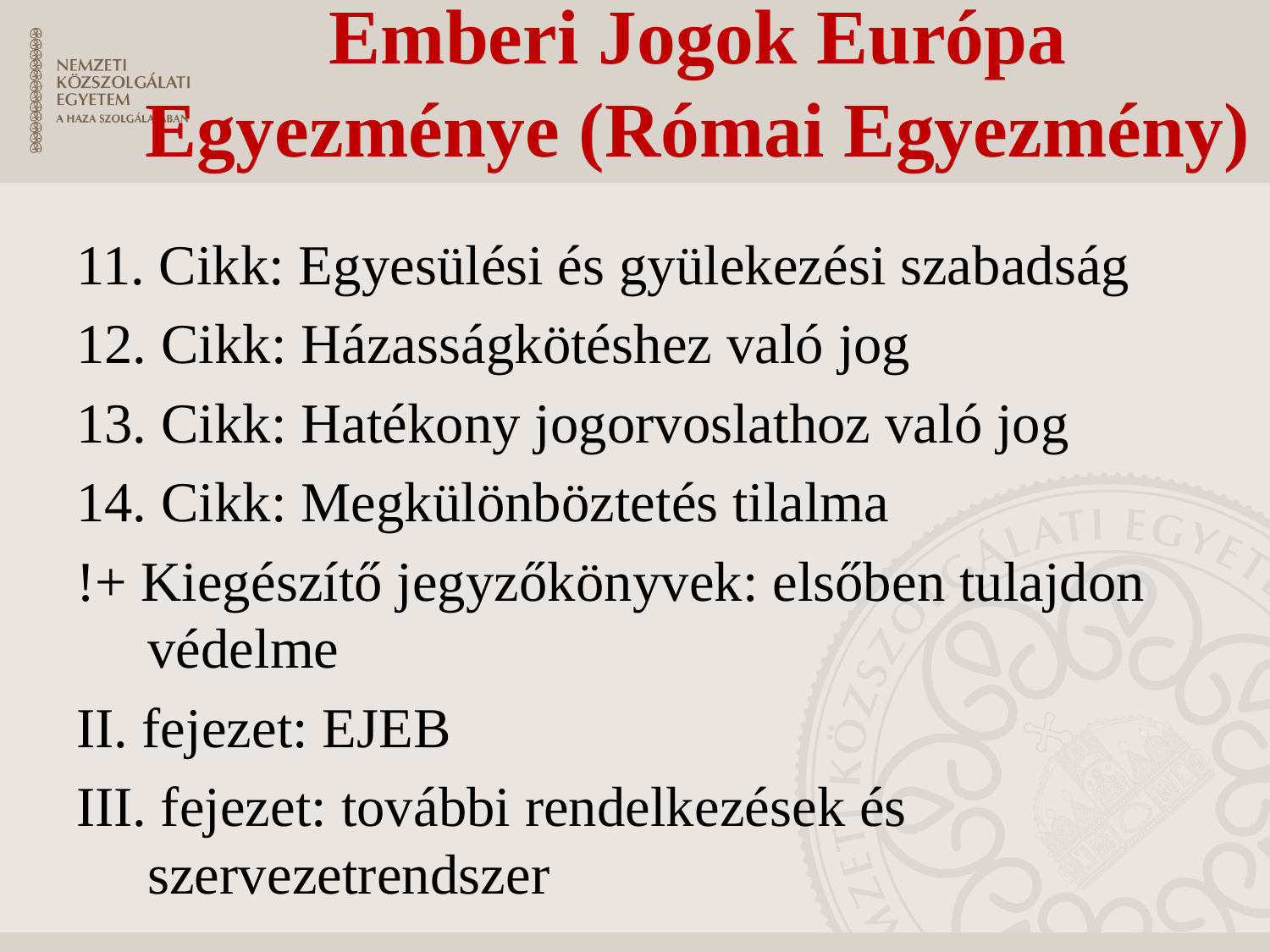

# Emberi Jogok Európa Egyezménye (Római Egyezmény)
11. Cikk: Egyesülési és gyülekezési szabadság
12. Cikk: Házasságkötéshez való jog
13. Cikk: Hatékony jogorvoslathoz való jog
14. Cikk: Megkülönböztetés tilalma
!+ Kiegészítő jegyzőkönyvek: elsőben tulajdon védelme
II. fejezet: EJEB
III. fejezet: további rendelkezések és szervezetrendszer